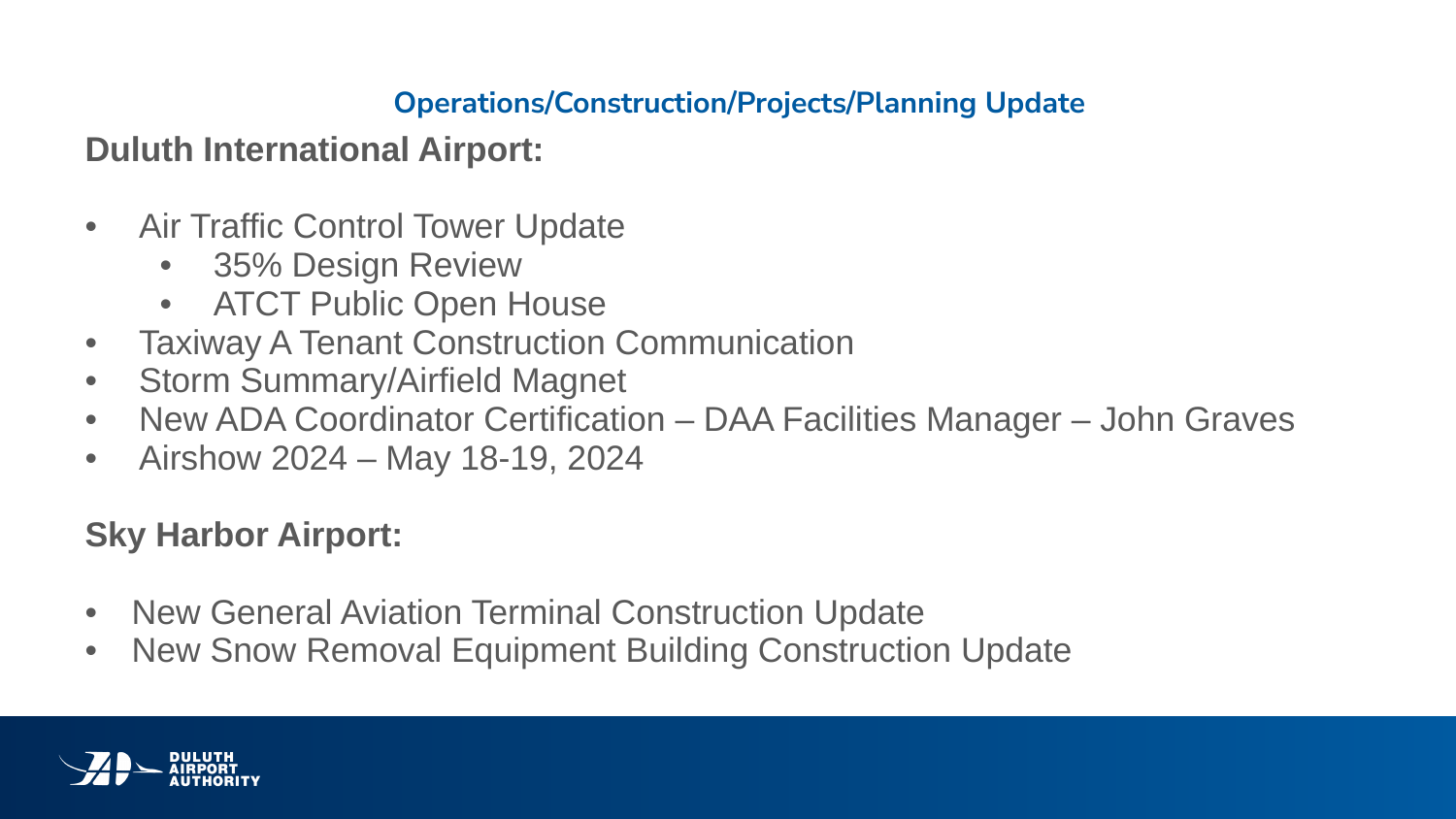

# Operations/Construction/Projects/Planning Update
Duluth International Airport:

Air Traffic Control Tower Update
35% Design Review
ATCT Public Open House
Taxiway A Tenant Construction Communication
Storm Summary/Airfield Magnet
New ADA Coordinator Certification – DAA Facilities Manager – John Graves
Airshow 2024 – May 18-19, 2024

Sky Harbor Airport:

New General Aviation Terminal Construction Update
New Snow Removal Equipment Building Construction Update